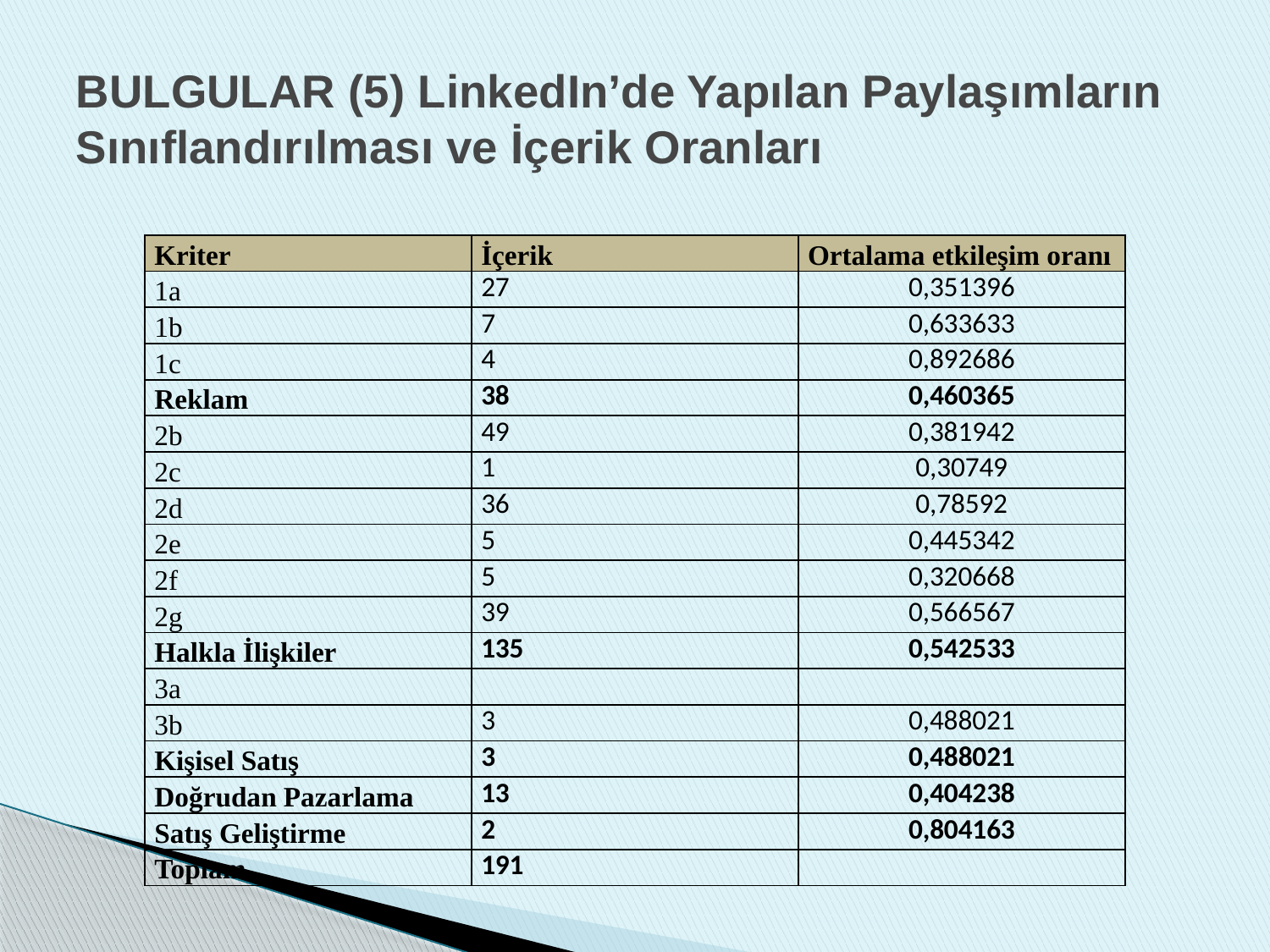

# BULGULAR (5) LinkedIn’de Yapılan Paylaşımların Sınıflandırılması ve İçerik Oranları
| Kriter | İçerik | Ortalama etkileşim oranı |
| --- | --- | --- |
| 1a | 27 | 0,351396 |
| 1b | 7 | 0,633633 |
| 1c | 4 | 0,892686 |
| Reklam | 38 | 0,460365 |
| 2b | 49 | 0,381942 |
| 2c | 1 | 0,30749 |
| 2d | 36 | 0,78592 |
| 2e | 5 | 0,445342 |
| 2f | 5 | 0,320668 |
| 2g | 39 | 0,566567 |
| Halkla İlişkiler | 135 | 0,542533 |
| 3a |  |  |
| 3b | 3 | 0,488021 |
| Kişisel Satış | 3 | 0,488021 |
| Doğrudan Pazarlama | 13 | 0,404238 |
| Satış Geliştirme | 2 | 0,804163 |
| Toplam | 191 |  |